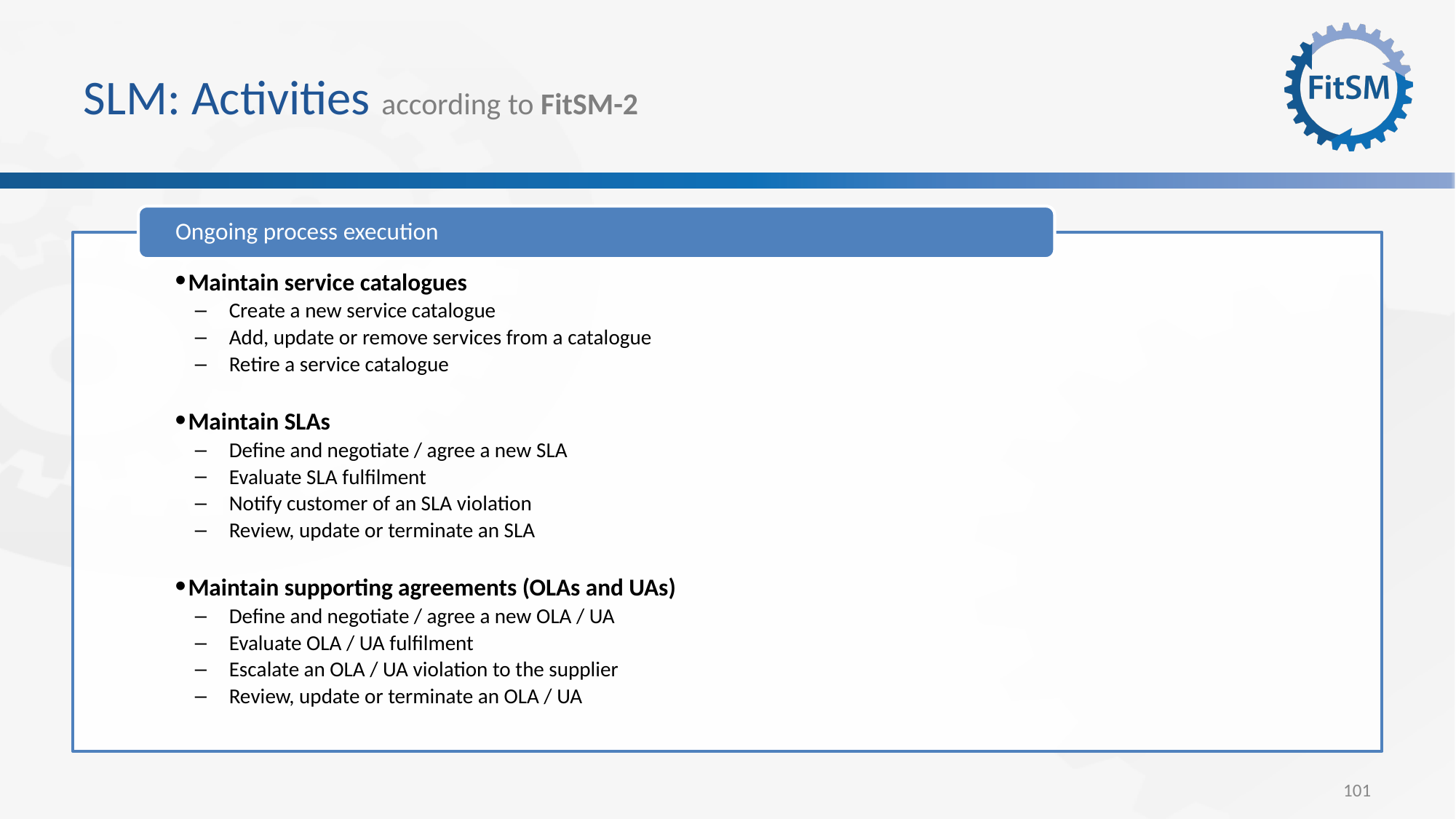

# SLM: Activities according to FitSM-2

Ongoing process execution

Maintain service catalogues
Create a new service catalogue
Add, update or remove services from a catalogue
Retire a service catalogue

Maintain SLAs
Define and negotiate / agree a new SLA
Evaluate SLA fulfilment
Notify customer of an SLA violation
Review, update or terminate an SLA

Maintain supporting agreements (OLAs and UAs)
Define and negotiate / agree a new OLA / UA
Evaluate OLA / UA fulfilment
Escalate an OLA / UA violation to the supplier
Review, update or terminate an OLA / UA
101